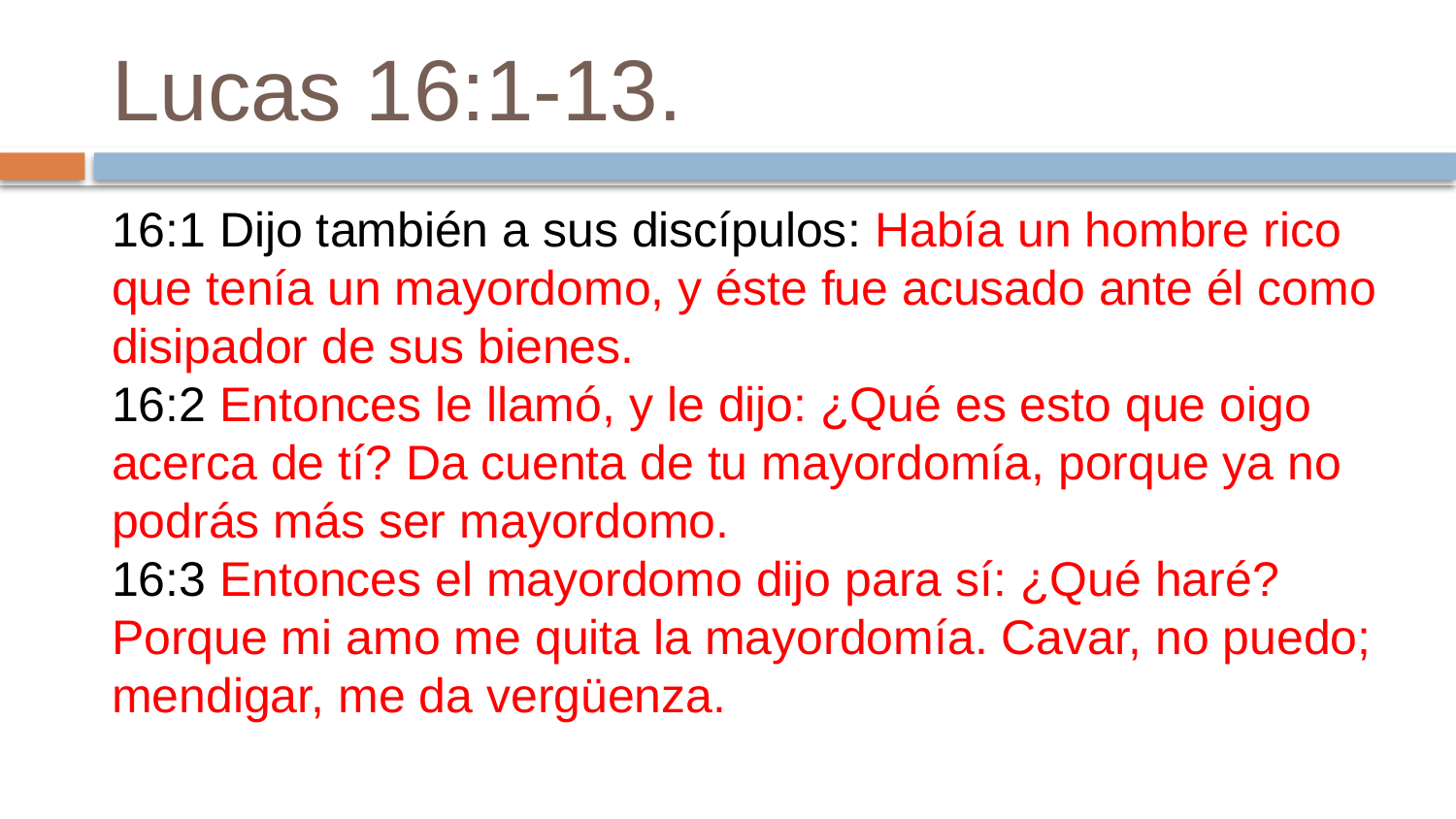

# Lucas 16:1-13.
16:1 Dijo también a sus discípulos: Había un hombre rico que tenía un mayordomo, y éste fue acusado ante él como disipador de sus bienes. 
16:2 Entonces le llamó, y le dijo: ¿Qué es esto que oigo acerca de tí? Da cuenta de tu mayordomía, porque ya no podrás más ser mayordomo. 
16:3 Entonces el mayordomo dijo para sí: ¿Qué haré? Porque mi amo me quita la mayordomía. Cavar, no puedo; mendigar, me da vergüenza.